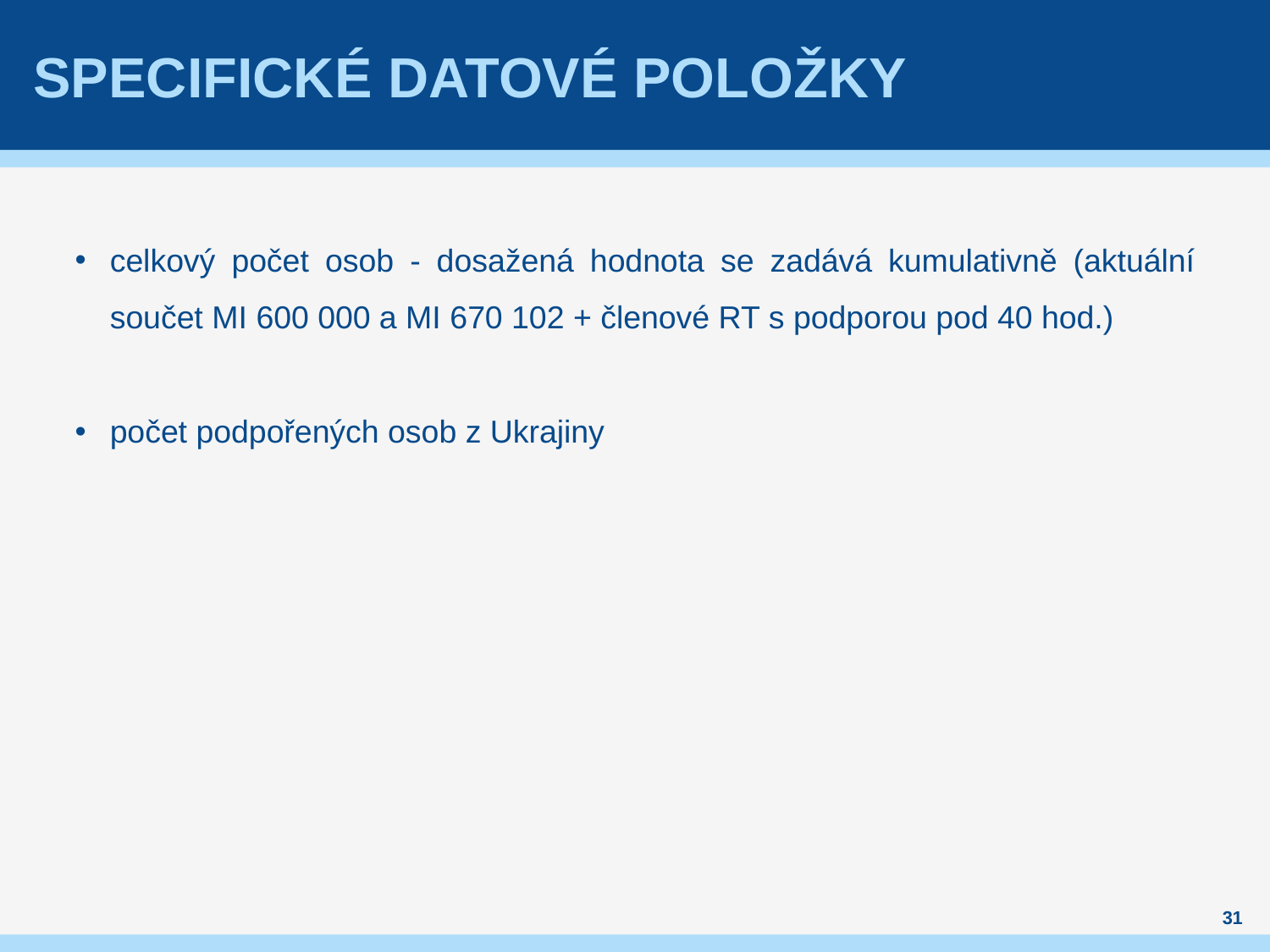

# Specifické datové položky

celkový počet osob - dosažená hodnota se zadává kumulativně (aktuální součet MI 600 000 a MI 670 102 + členové RT s podporou pod 40 hod.)

počet podpořených osob z Ukrajiny

31